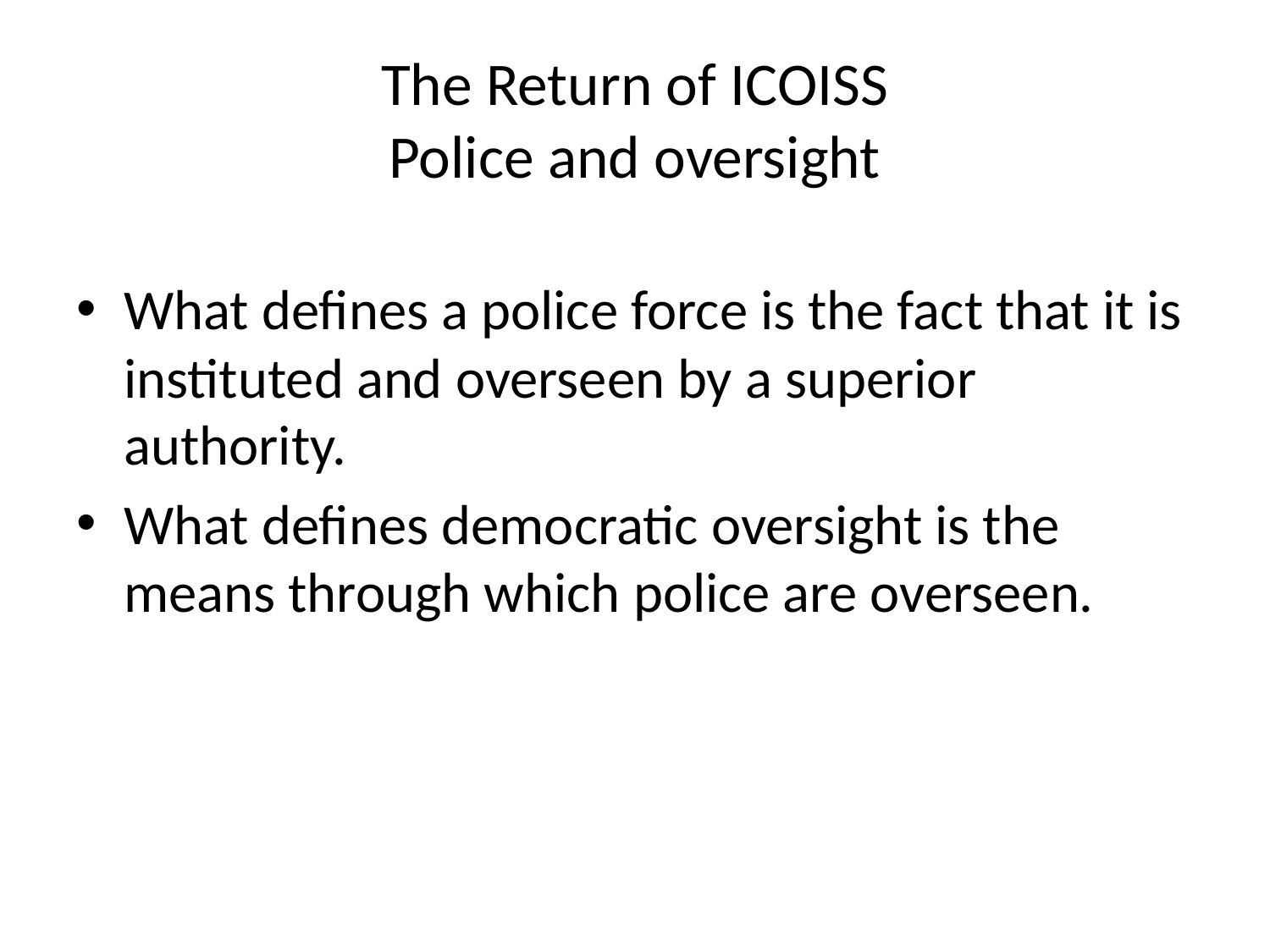

# The Return of ICOISS Police and oversight
What defines a police force is the fact that it is instituted and overseen by a superior authority.
What defines democratic oversight is the means through which police are overseen.